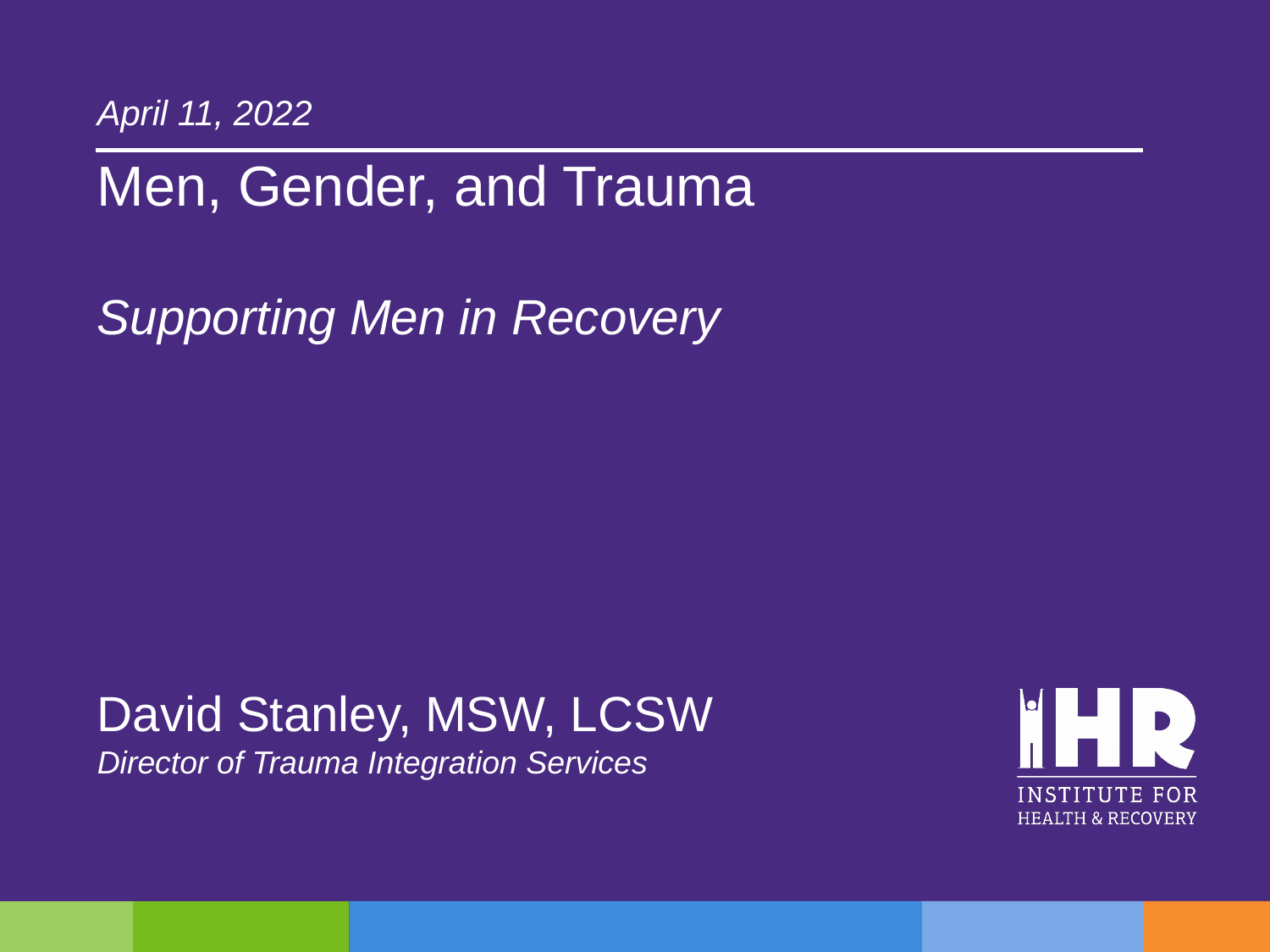

April 11, 2022
Men, Gender, and Trauma
Supporting Men in Recovery

David Stanley, MSW, LCSW
Director of Trauma Integration Services